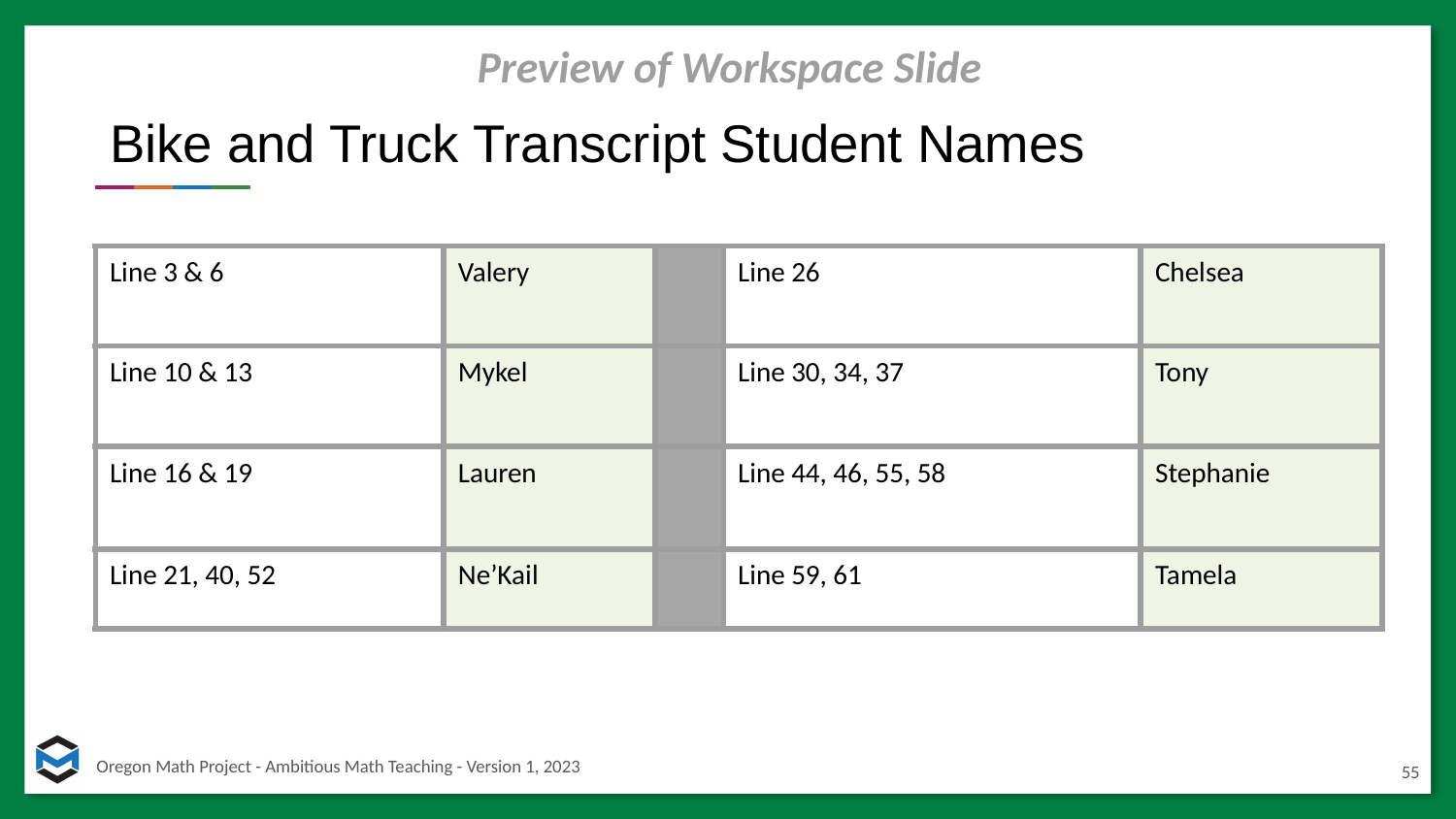

Preview of Workspace Slide
# Bike and Truck Transcript Student Names
| Line 3 & 6 | Valery |  | Line 26 | Chelsea |
| --- | --- | --- | --- | --- |
| Line 10 & 13 | Mykel |  | Line 30, 34, 37 | Tony |
| Line 16 & 19 | Lauren |  | Line 44, 46, 55, 58 | Stephanie |
| Line 21, 40, 52 | Ne’Kail |  | Line 59, 61 | Tamela |
55